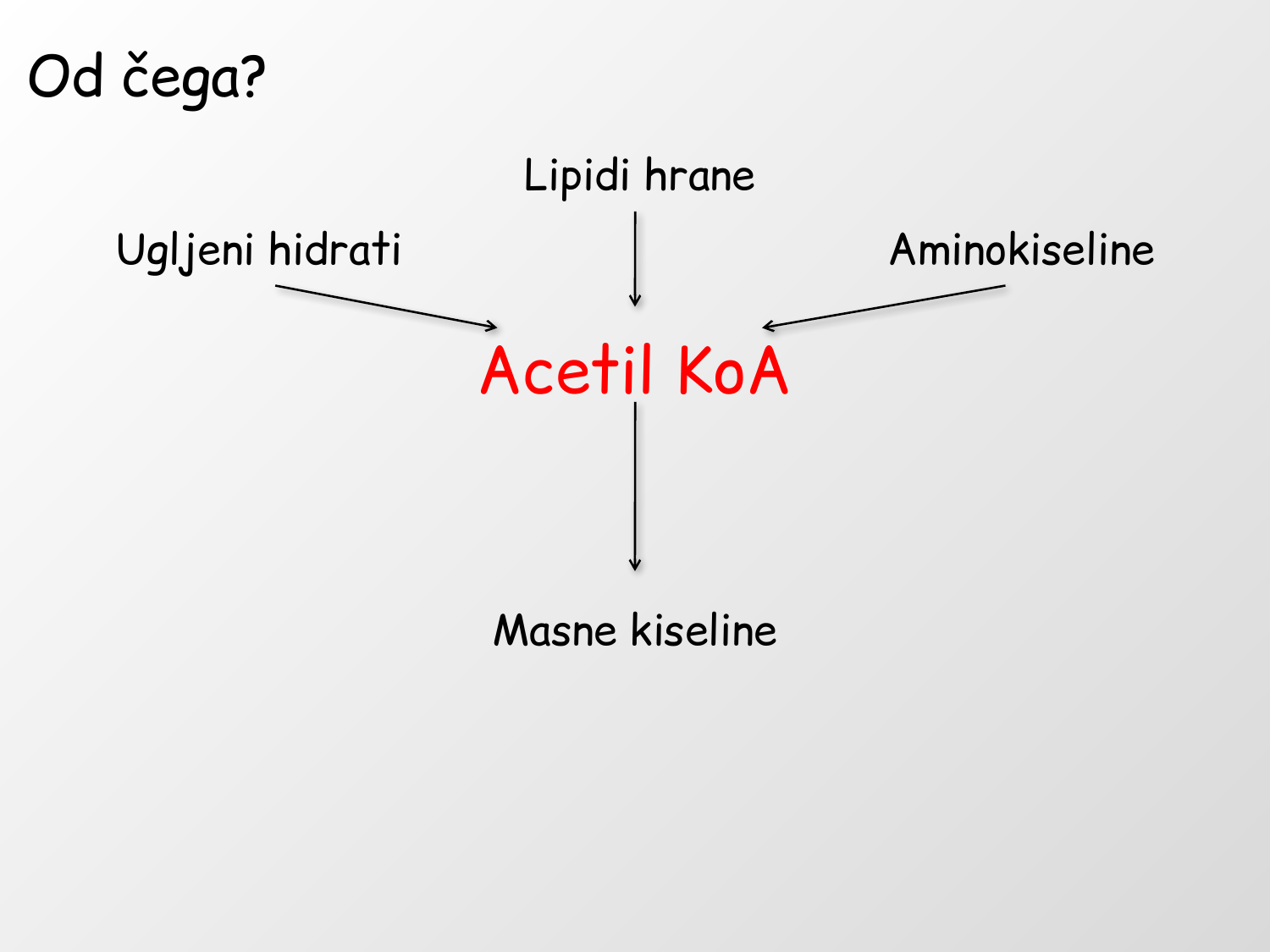

Od čega?
Lipidi hrane
Ugljeni hidrati
Aminokiseline
Acetil KoA
Masne kiseline